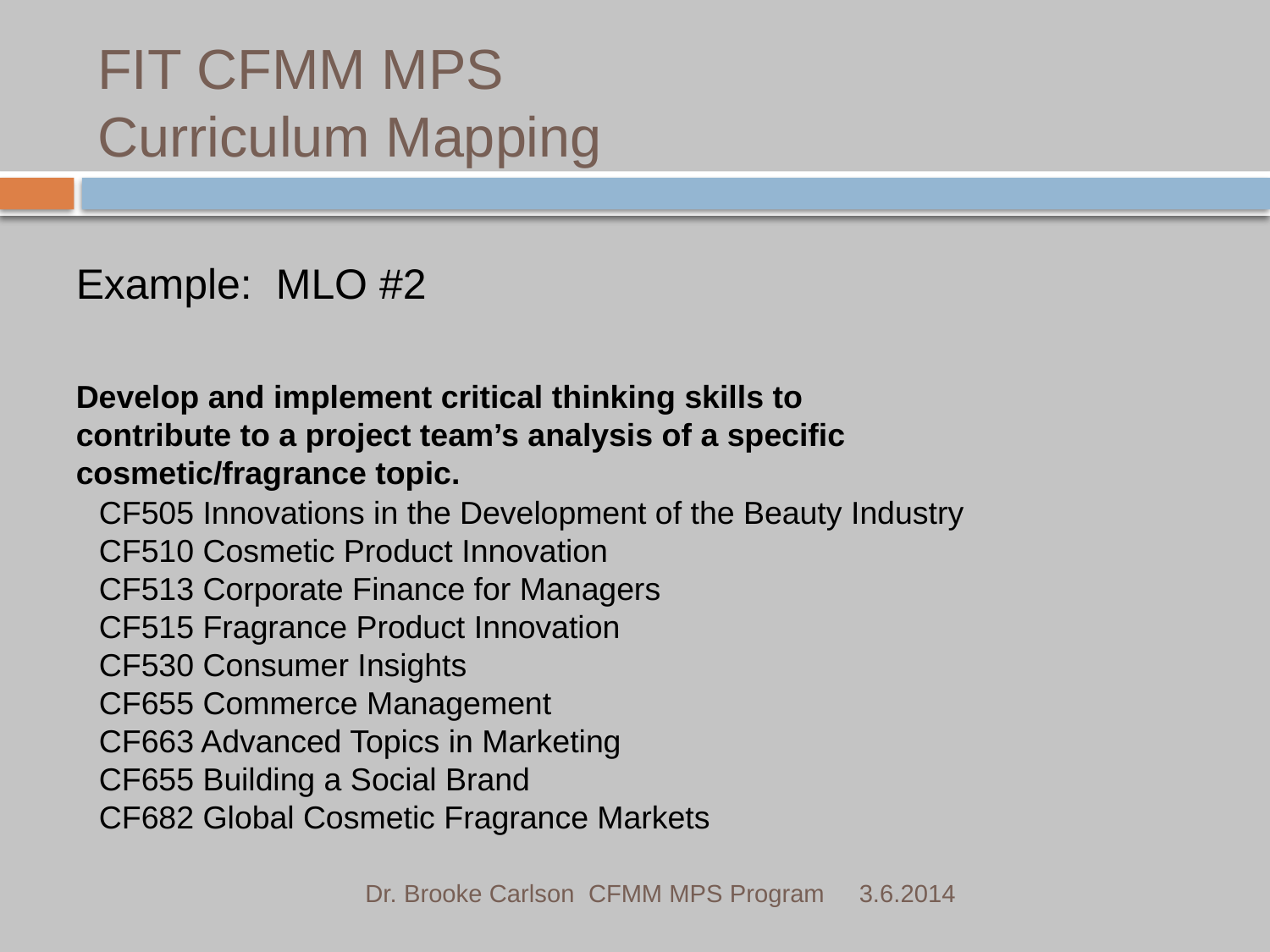

# FIT CFMM MPS Curriculum Mapping
Example:  MLO #2
Develop and implement critical thinking skills to contribute to a project team’s analysis of a specific cosmetic/fragrance topic.
CF505 Innovations in the Development of the Beauty Industry
CF510 Cosmetic Product Innovation
CF513 Corporate Finance for Managers
CF515 Fragrance Product Innovation
CF530 Consumer Insights
CF655 Commerce Management
CF663 Advanced Topics in Marketing
CF655 Building a Social Brand
CF682 Global Cosmetic Fragrance Markets
Dr. Brooke Carlson  CFMM MPS Program
3.6.2014